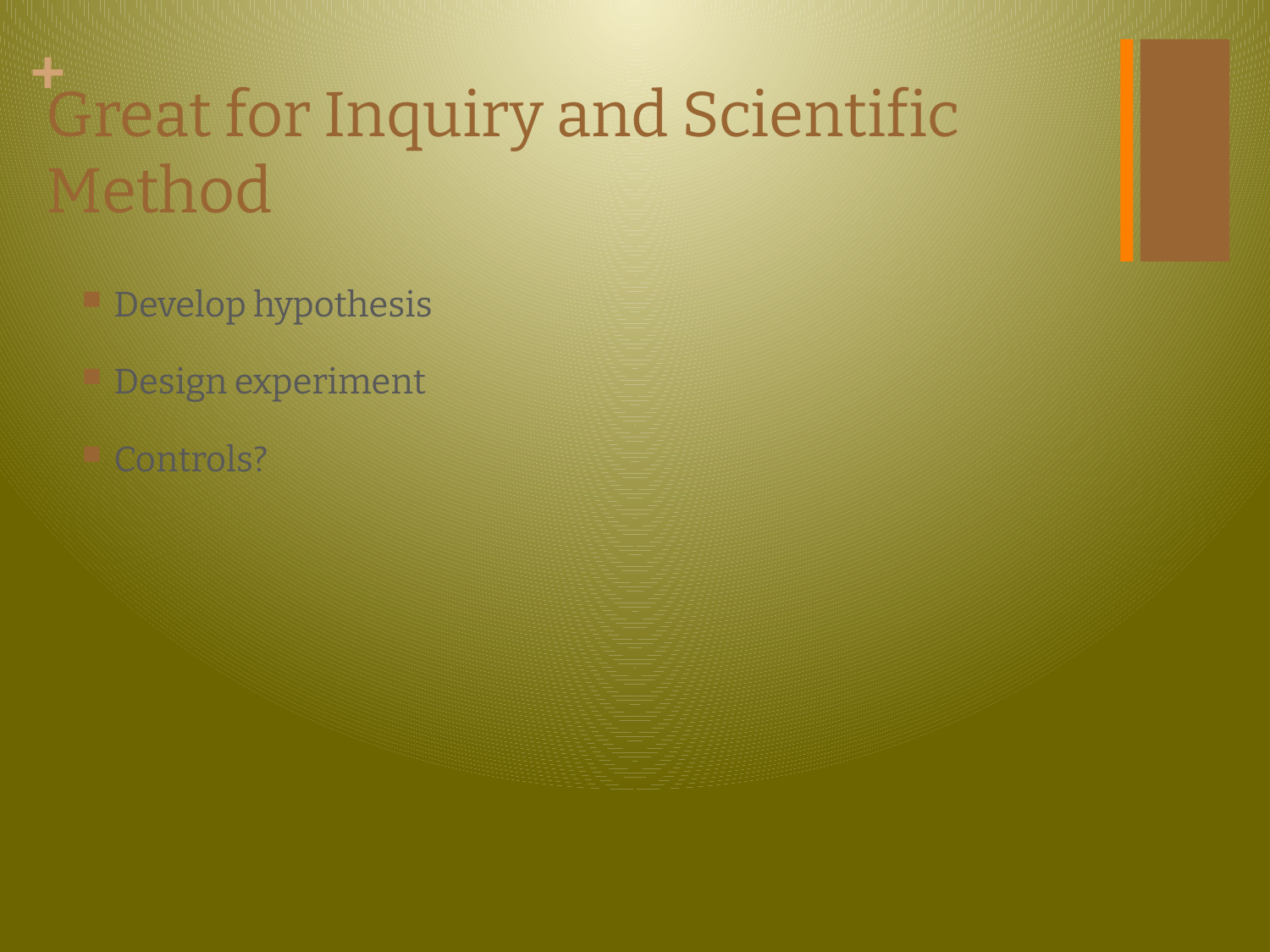

# Great for Inquiry and Scientific Method
Develop hypothesis
Design experiment
Controls?